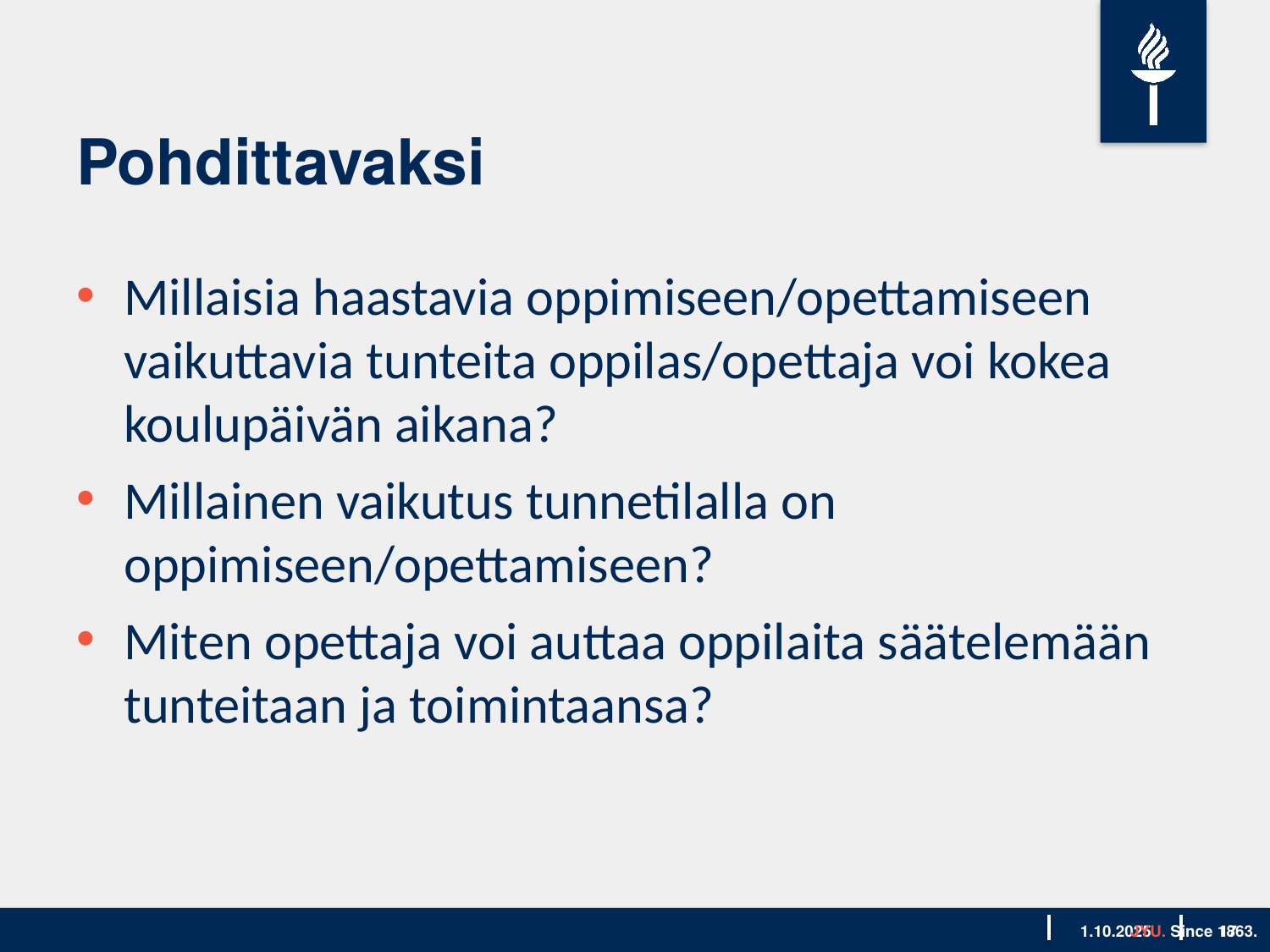

# Pohdittavaksi
Millaisia haastavia oppimiseen/opettamiseen vaikuttavia tunteita oppilas/opettaja voi kokea koulupäivän aikana?
Millainen vaikutus tunnetilalla on oppimiseen/opettamiseen?
Miten opettaja voi auttaa oppilaita säätelemään tunteitaan ja toimintaansa?
1.10.2025
JYU. Since 1863.
17